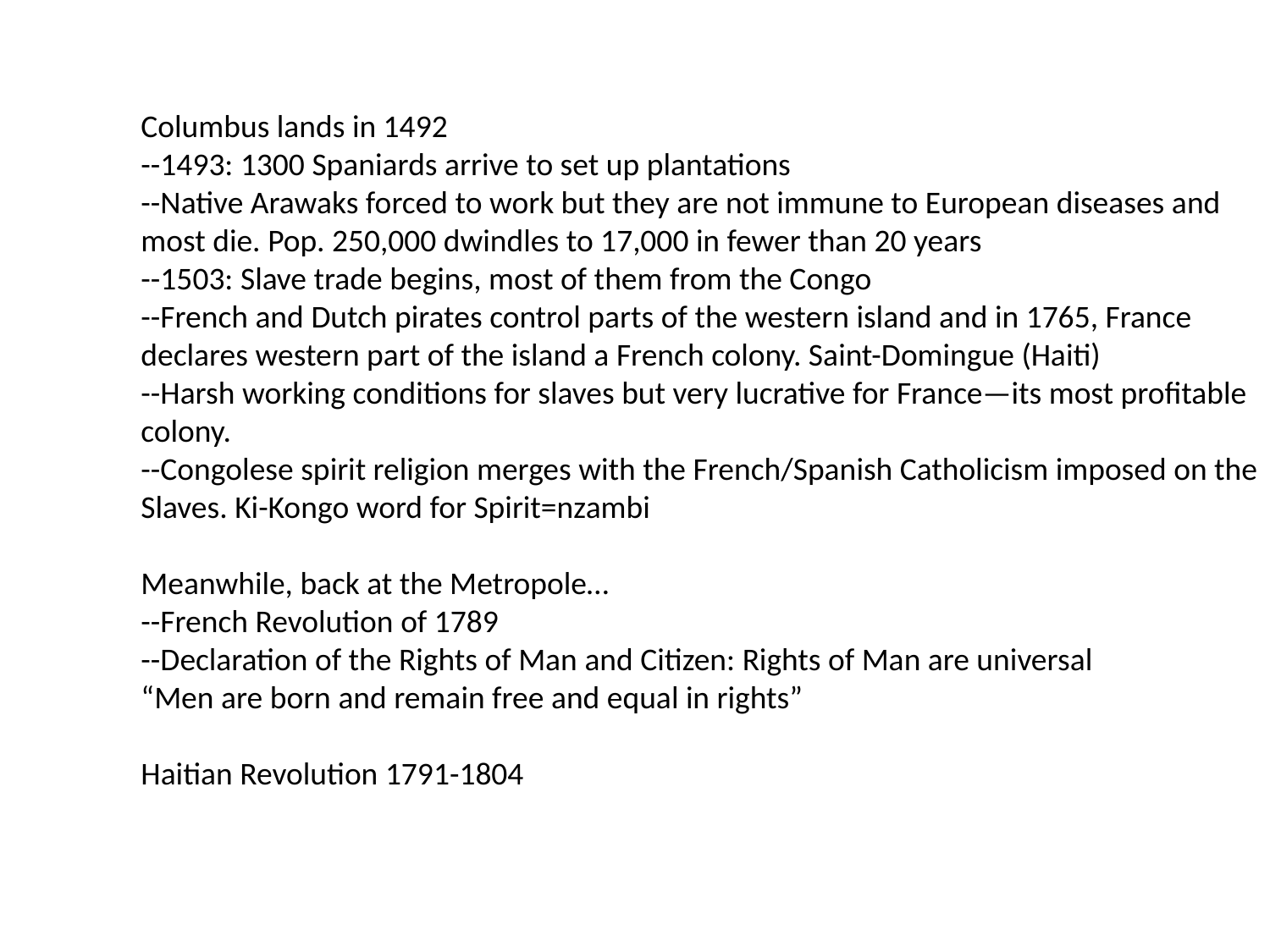

Columbus lands in 1492
--1493: 1300 Spaniards arrive to set up plantations
--Native Arawaks forced to work but they are not immune to European diseases and
most die. Pop. 250,000 dwindles to 17,000 in fewer than 20 years
--1503: Slave trade begins, most of them from the Congo
--French and Dutch pirates control parts of the western island and in 1765, France
declares western part of the island a French colony. Saint-Domingue (Haiti)
--Harsh working conditions for slaves but very lucrative for France—its most profitable
colony.
--Congolese spirit religion merges with the French/Spanish Catholicism imposed on the
Slaves. Ki-Kongo word for Spirit=nzambi

Meanwhile, back at the Metropole…
--French Revolution of 1789
--Declaration of the Rights of Man and Citizen: Rights of Man are universal
“Men are born and remain free and equal in rights”

Haitian Revolution 1791-1804